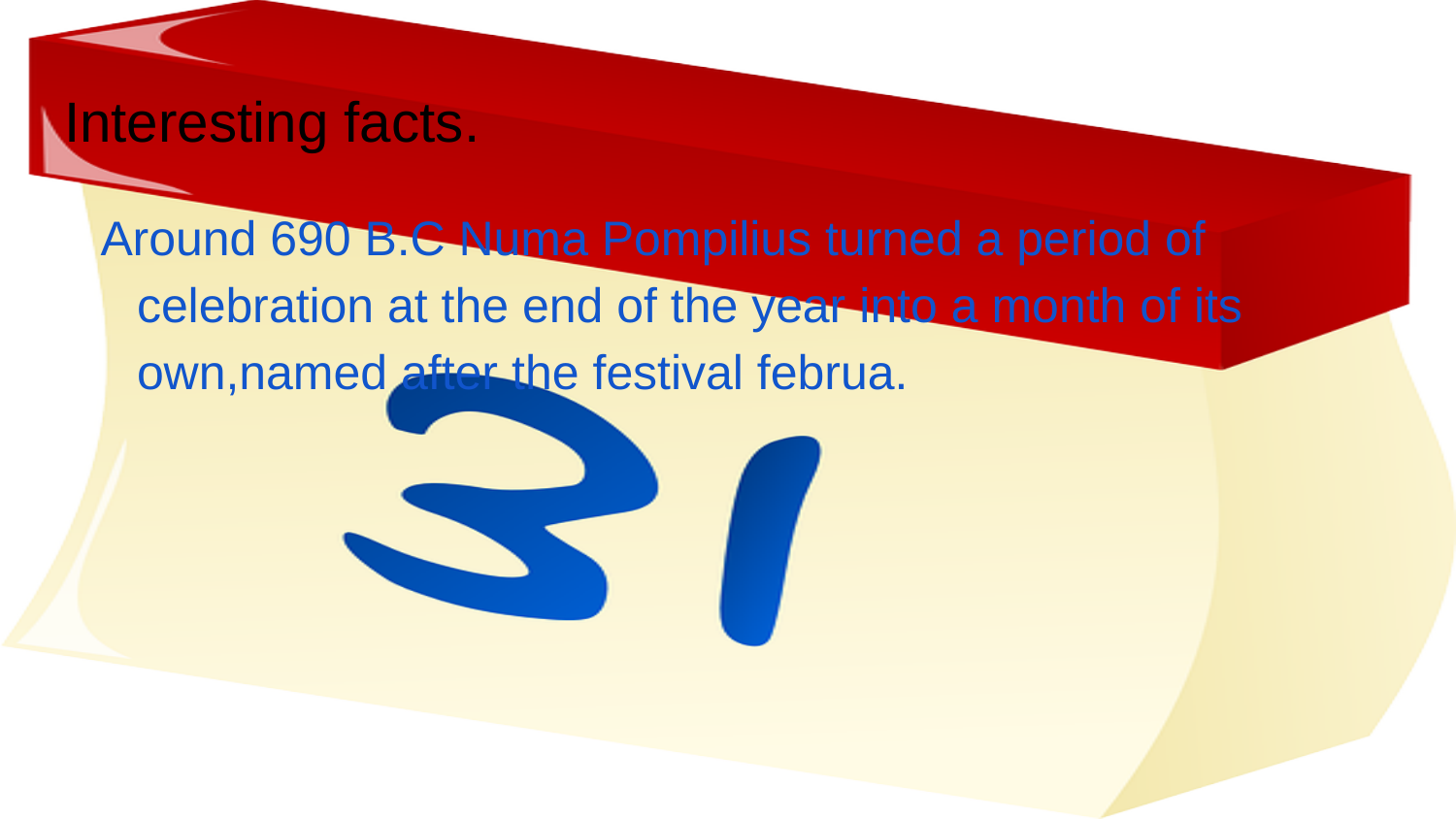

# Interesting facts.
Around 690 B.C Numa Pompilius turned a period of celebration at the end of the year into a month of its own,named after the festival februa.